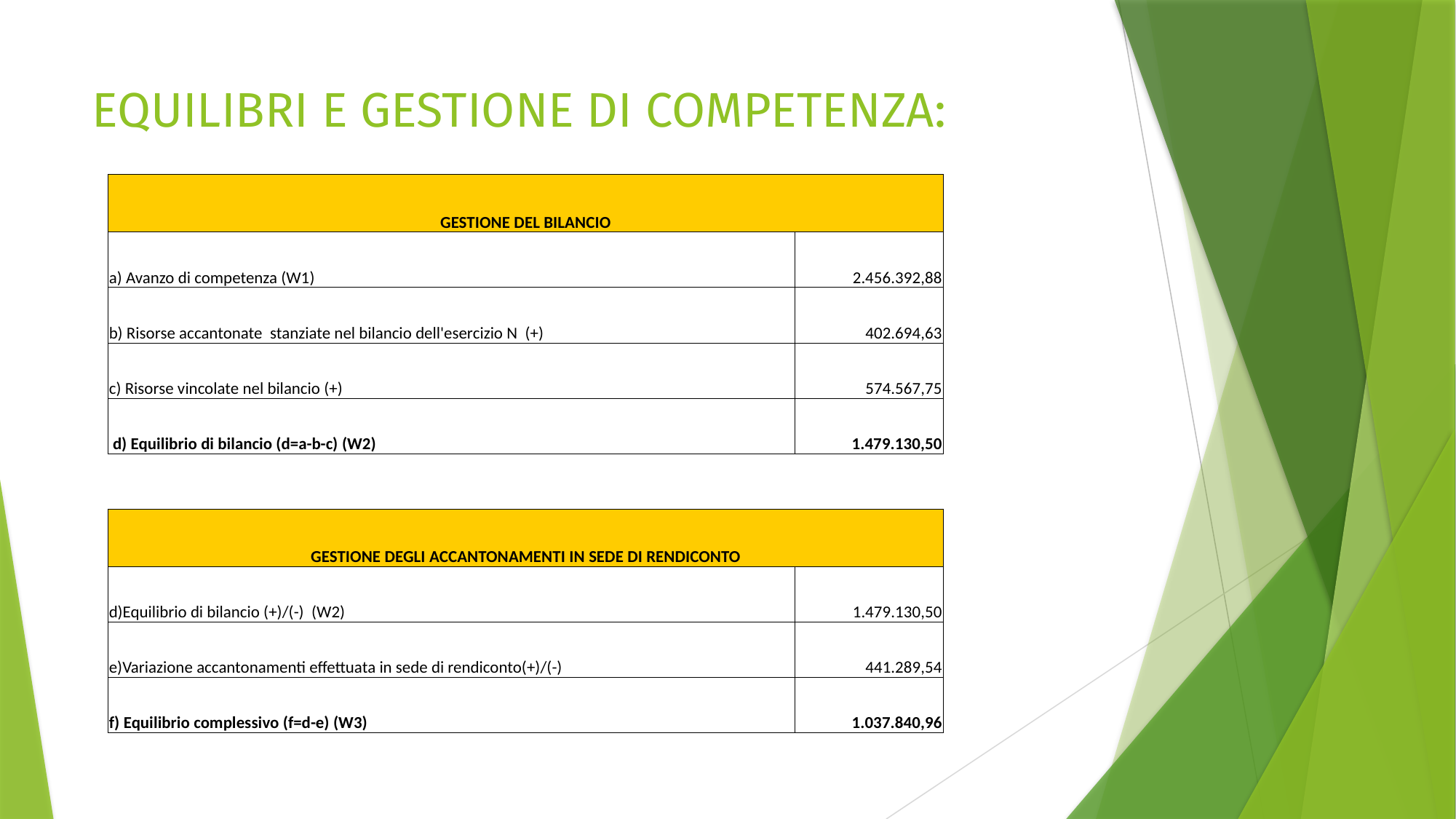

# EQUILIBRI E GESTIONE DI COMPETENZA:
| GESTIONE DEL BILANCIO |  |  |
| --- | --- | --- |
| a) Avanzo di competenza (W1) | 2.456.392,88 |  |
| b) Risorse accantonate stanziate nel bilancio dell'esercizio N (+) | 402.694,63 |  |
| c) Risorse vincolate nel bilancio (+) | 574.567,75 |  |
| d) Equilibrio di bilancio (d=a-b-c) (W2) | 1.479.130,50 |  |
|  |  |  |
| GESTIONE DEGLI ACCANTONAMENTI IN SEDE DI RENDICONTO |  |  |
| d)Equilibrio di bilancio (+)/(-) (W2) | 1.479.130,50 |  |
| e)Variazione accantonamenti effettuata in sede di rendiconto(+)/(-) | 441.289,54 |  |
| f) Equilibrio complessivo (f=d-e) (W3) | 1.037.840,96 |  |